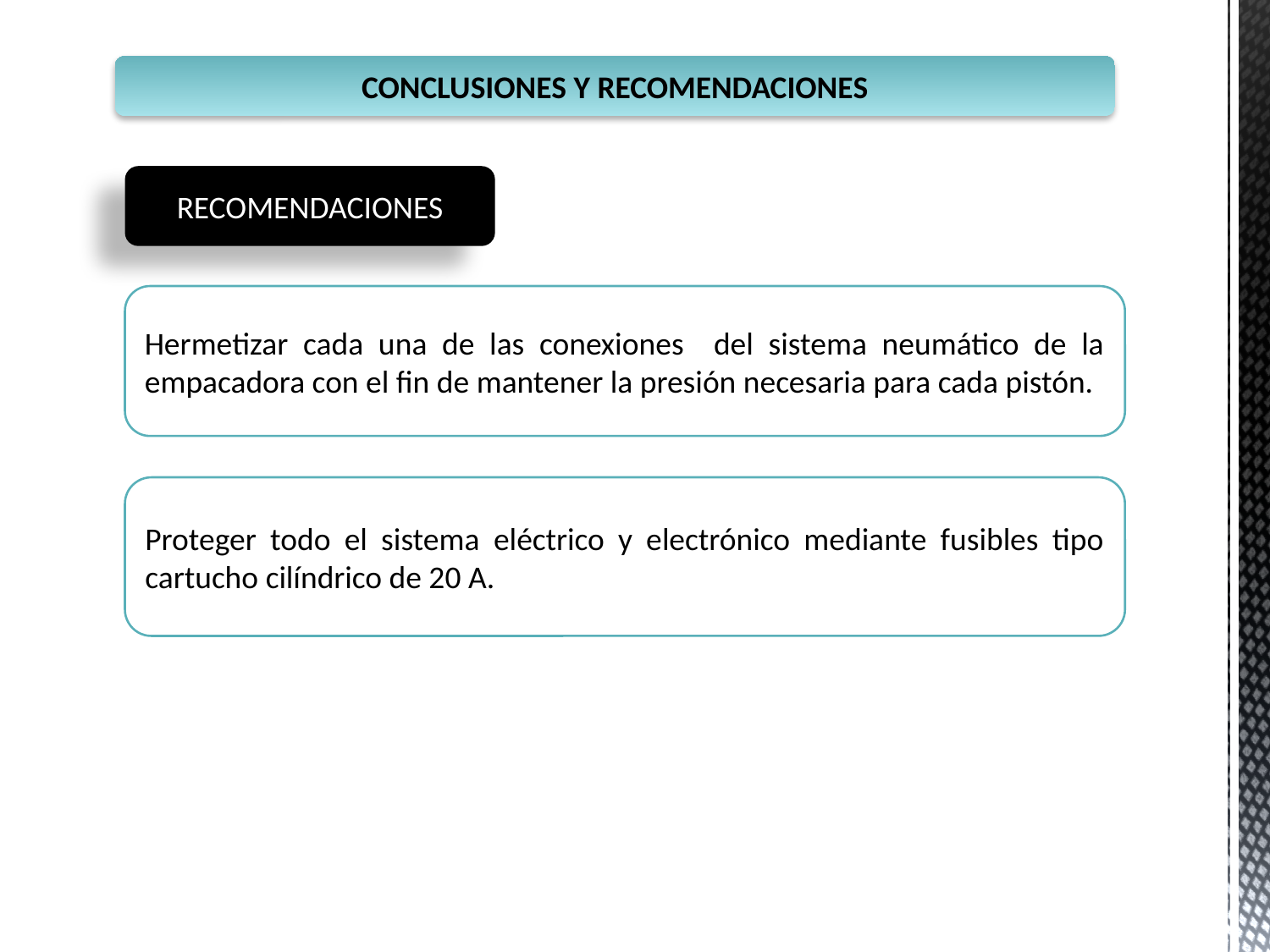

CONCLUSIONES Y RECOMENDACIONES
RECOMENDACIONES
Hermetizar cada una de las conexiones  del sistema neumático de la empacadora con el fin de mantener la presión necesaria para cada pistón.
Proteger todo el sistema eléctrico y electrónico mediante fusibles tipo cartucho cilíndrico de 20 A.